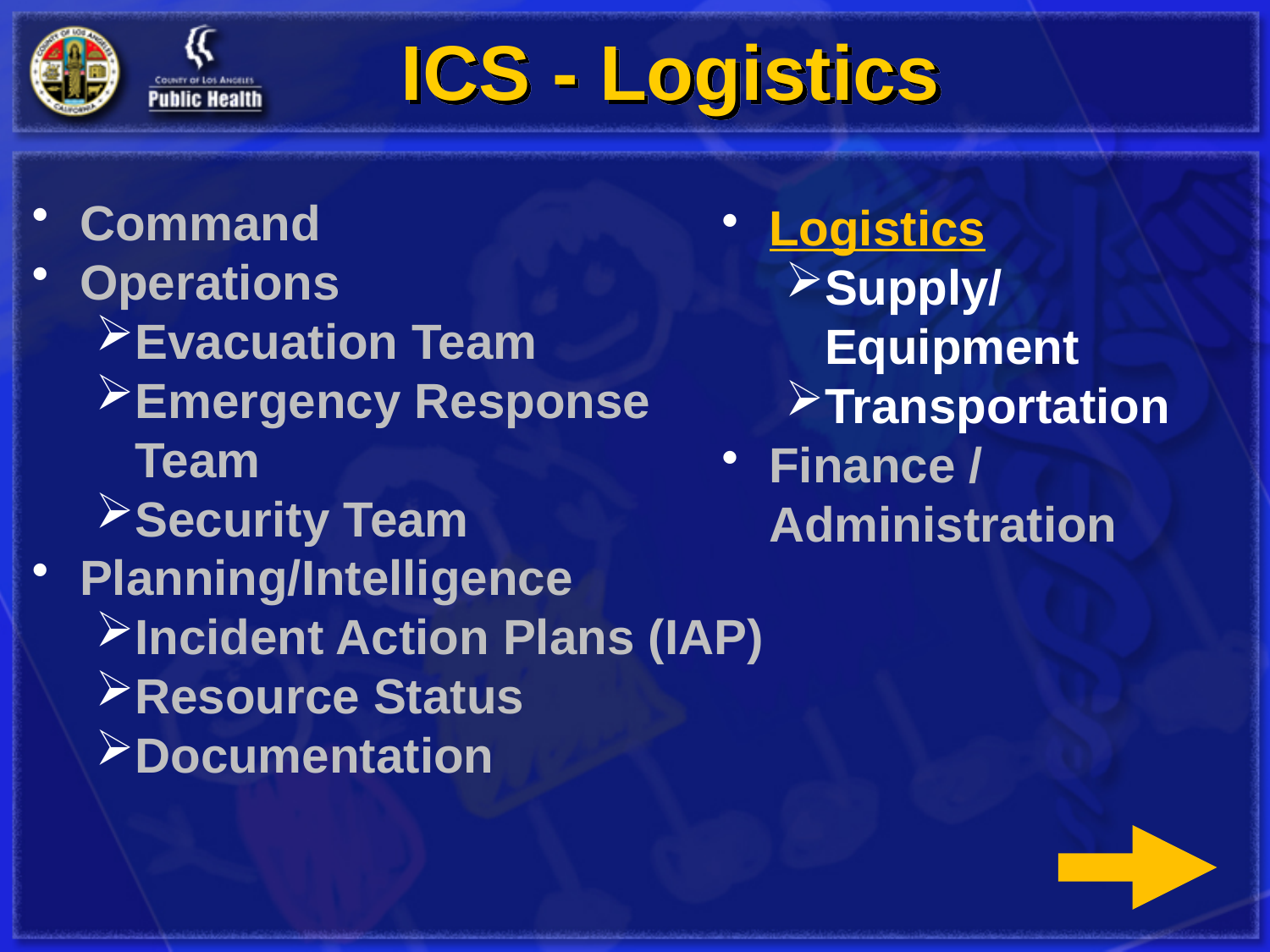

# ICS - Logistics
Command
Operations
Evacuation Team
Emergency Response Team
Security Team
Planning/Intelligence
Incident Action Plans (IAP)
Resource Status
Documentation

Logistics
Supply/
	Equipment
Transportation
Finance / Administration